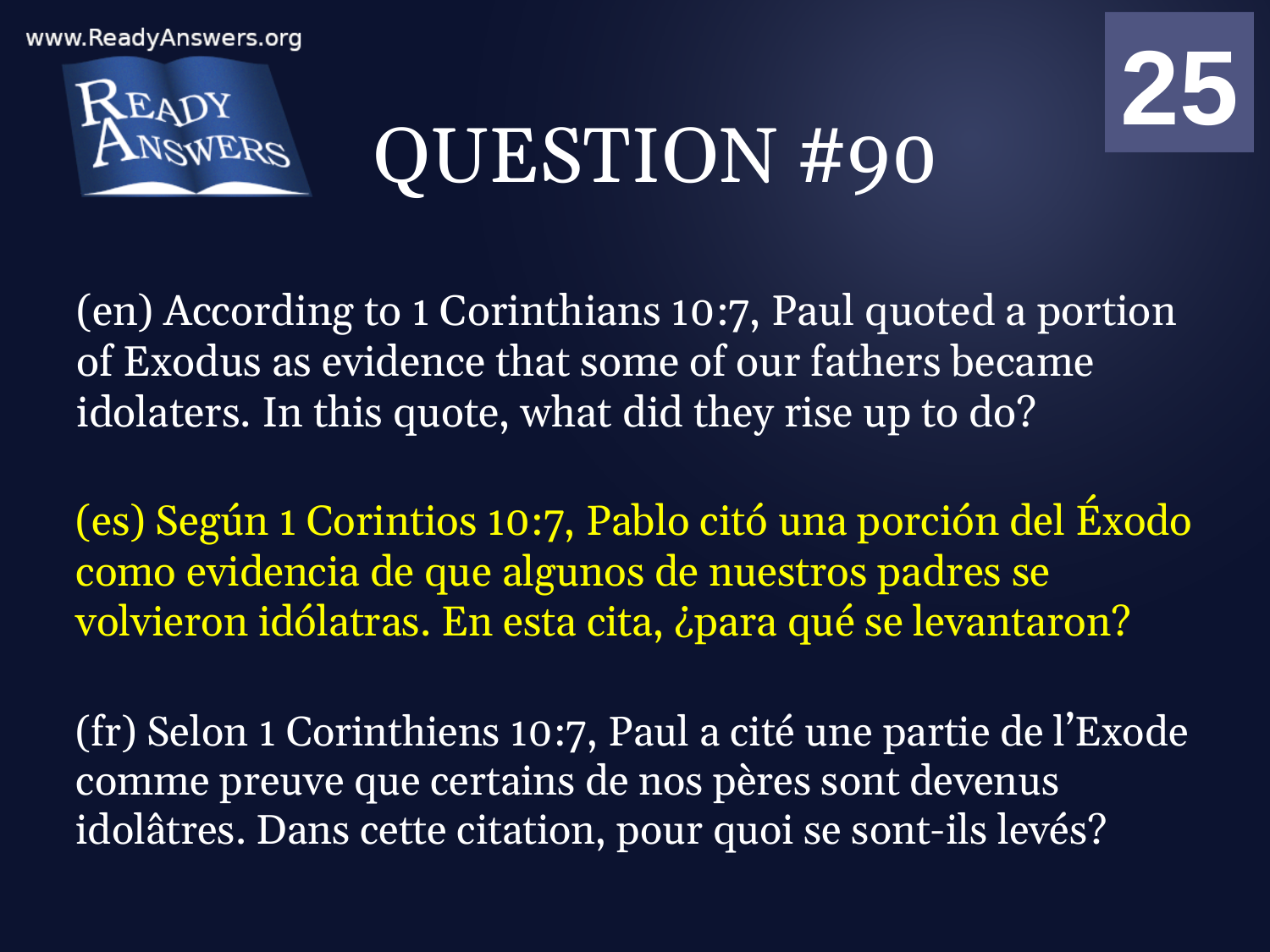

01
02
03
04
05
06
07
08
09
10
11
12
13
14
15
16
17
18
19
20
21
22
23
24
25
00
# QUESTION #90
(en) According to 1 Corinthians 10:7, Paul quoted a portion of Exodus as evidence that some of our fathers became idolaters. In this quote, what did they rise up to do?
(es) Según 1 Corintios 10:7, Pablo citó una porción del Éxodo como evidencia de que algunos de nuestros padres se volvieron idólatras. En esta cita, ¿para qué se levantaron?
(fr) Selon 1 Corinthiens 10:7, Paul a cité une partie de l’Exode comme preuve que certains de nos pères sont devenus idolâtres. Dans cette citation, pour quoi se sont-ils levés?